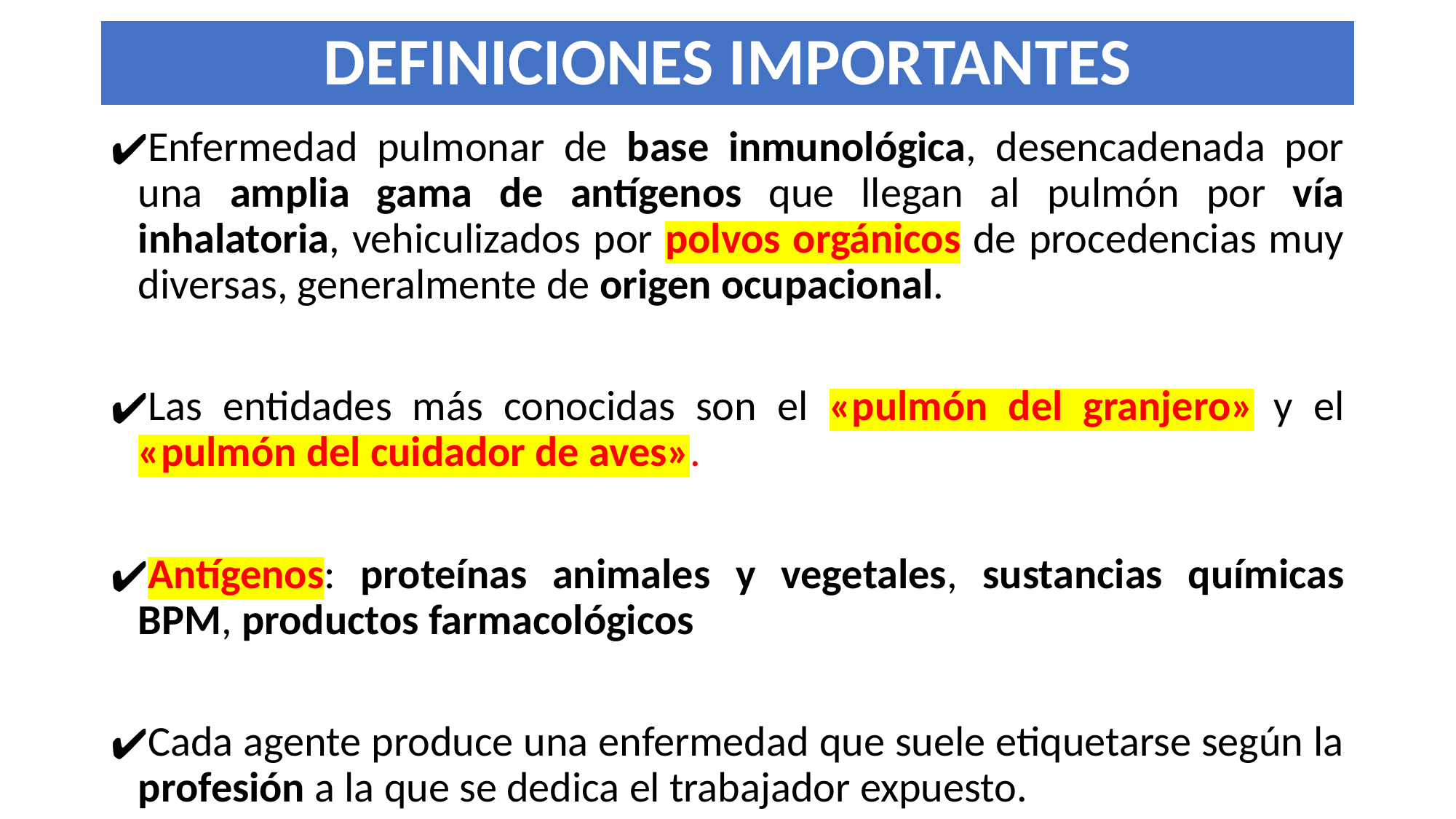

# DEFINICIONES IMPORTANTES
Enfermedad pulmonar de base inmunológica, desencadenada por una amplia gama de antígenos que llegan al pulmón por vía inhalatoria, vehiculizados por polvos orgánicos de procedencias muy diversas, generalmente de origen ocupacional.

Las entidades más conocidas son el «pulmón del granjero» y el «pulmón del cuidador de aves».

Antígenos: proteínas animales y vegetales, sustancias químicas BPM, productos farmacológicos

Cada agente produce una enfermedad que suele etiquetarse según la profesión a la que se dedica el trabajador expuesto.